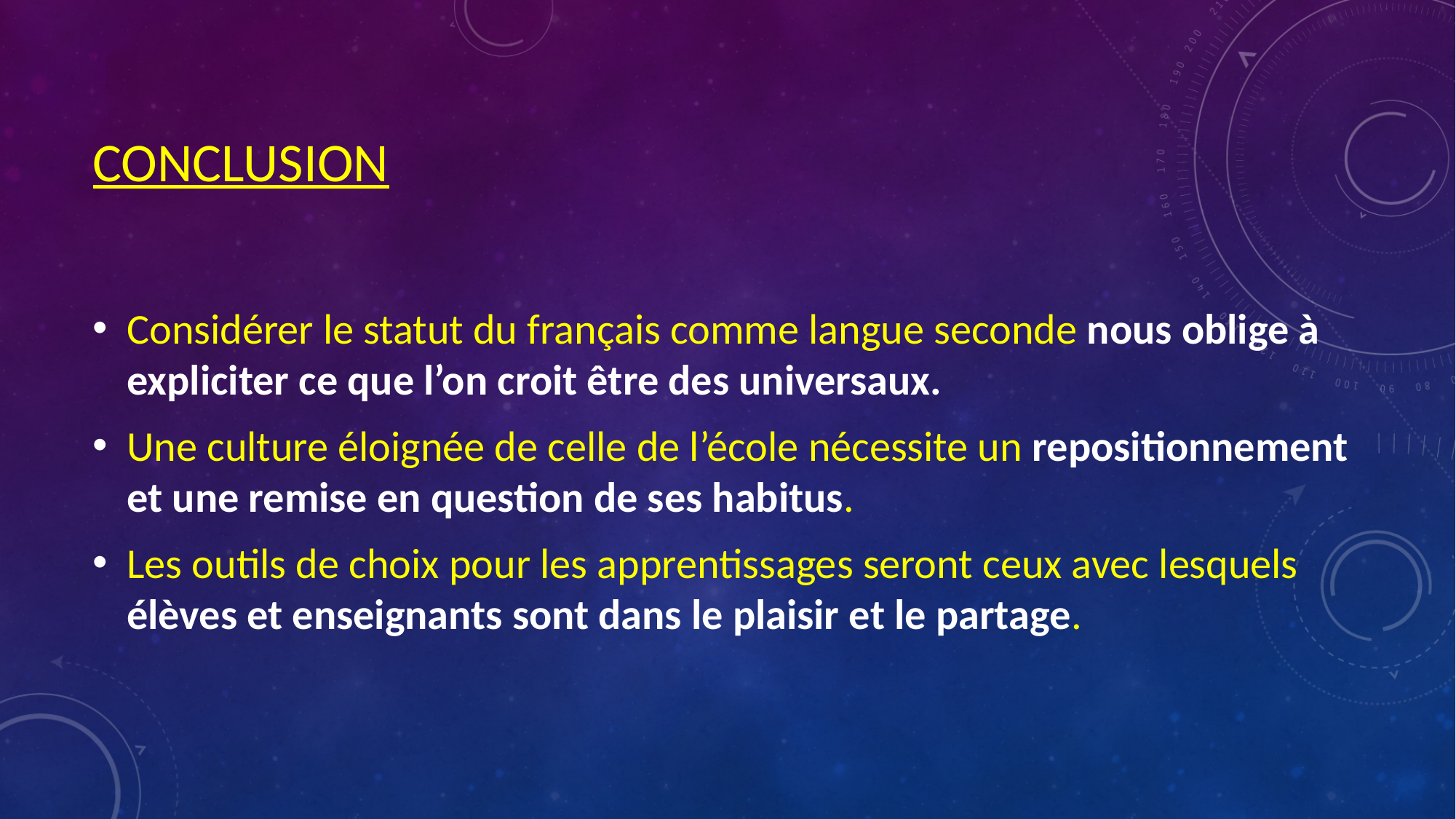

# conclusion
Considérer le statut du français comme langue seconde nous oblige à expliciter ce que l’on croit être des universaux.
Une culture éloignée de celle de l’école nécessite un repositionnement et une remise en question de ses habitus.
Les outils de choix pour les apprentissages seront ceux avec lesquels élèves et enseignants sont dans le plaisir et le partage.